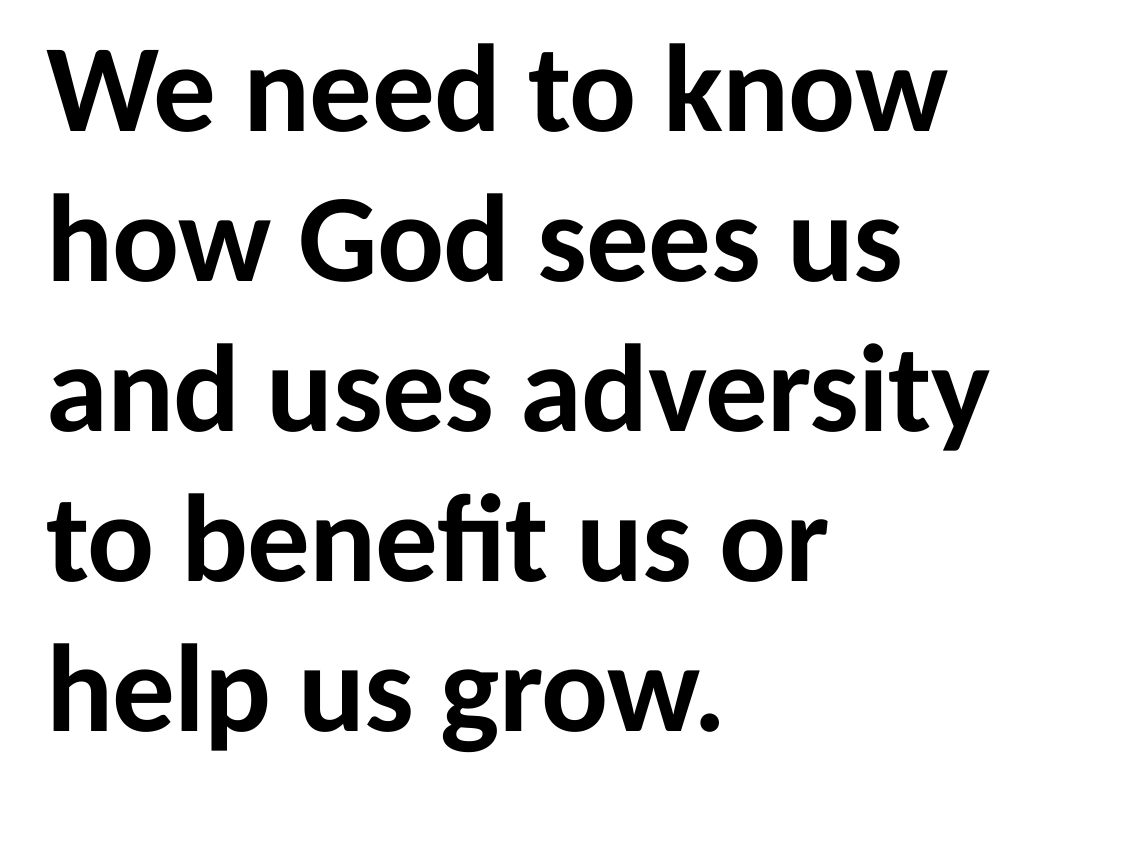

We need to know how God sees us and uses adversity to benefit us or help us grow.